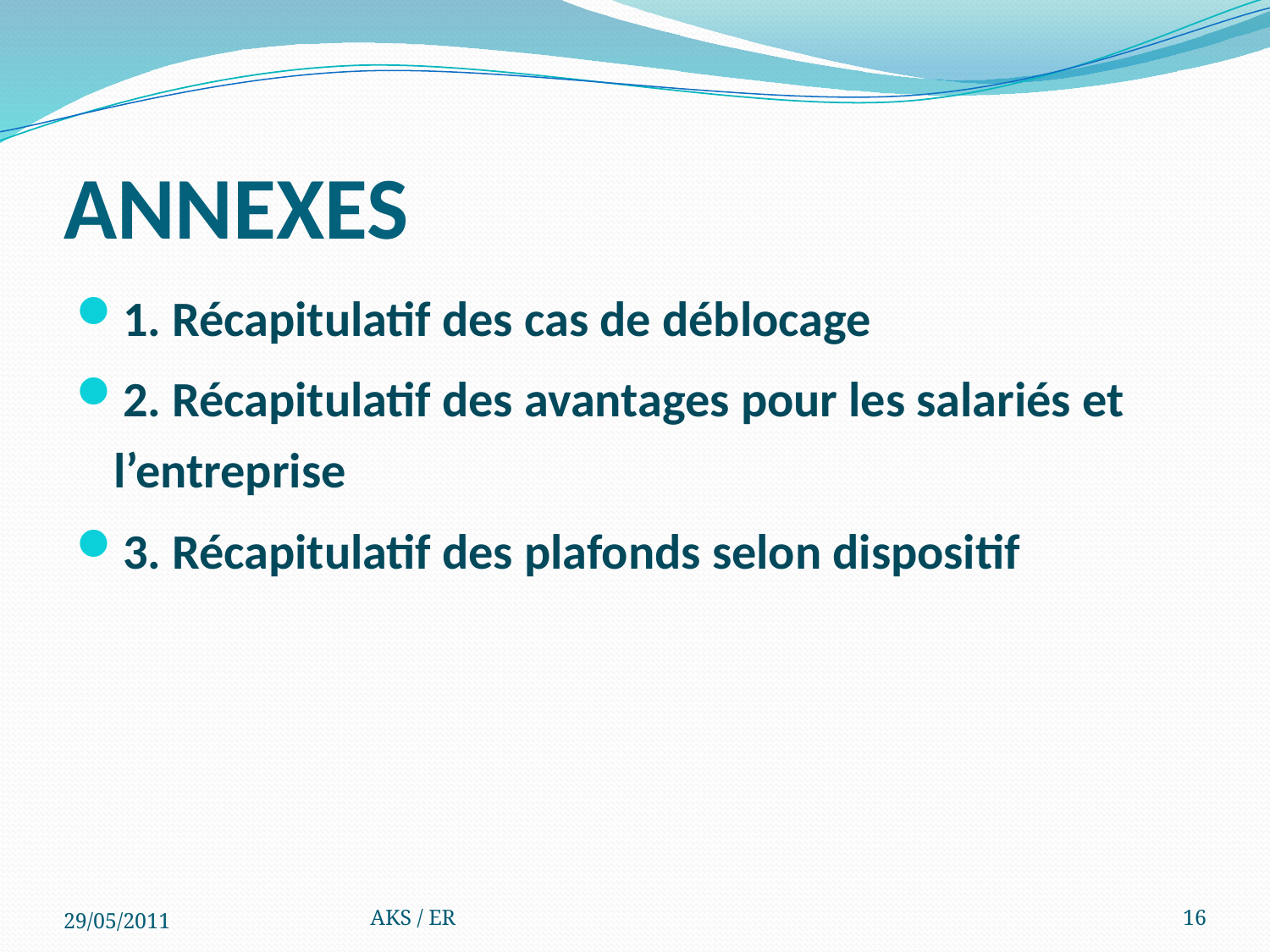

# ANNEXES
1. Récapitulatif des cas de déblocage
2. Récapitulatif des avantages pour les salariés et l’entreprise
3. Récapitulatif des plafonds selon dispositif
29/05/2011
AKS / ER
16